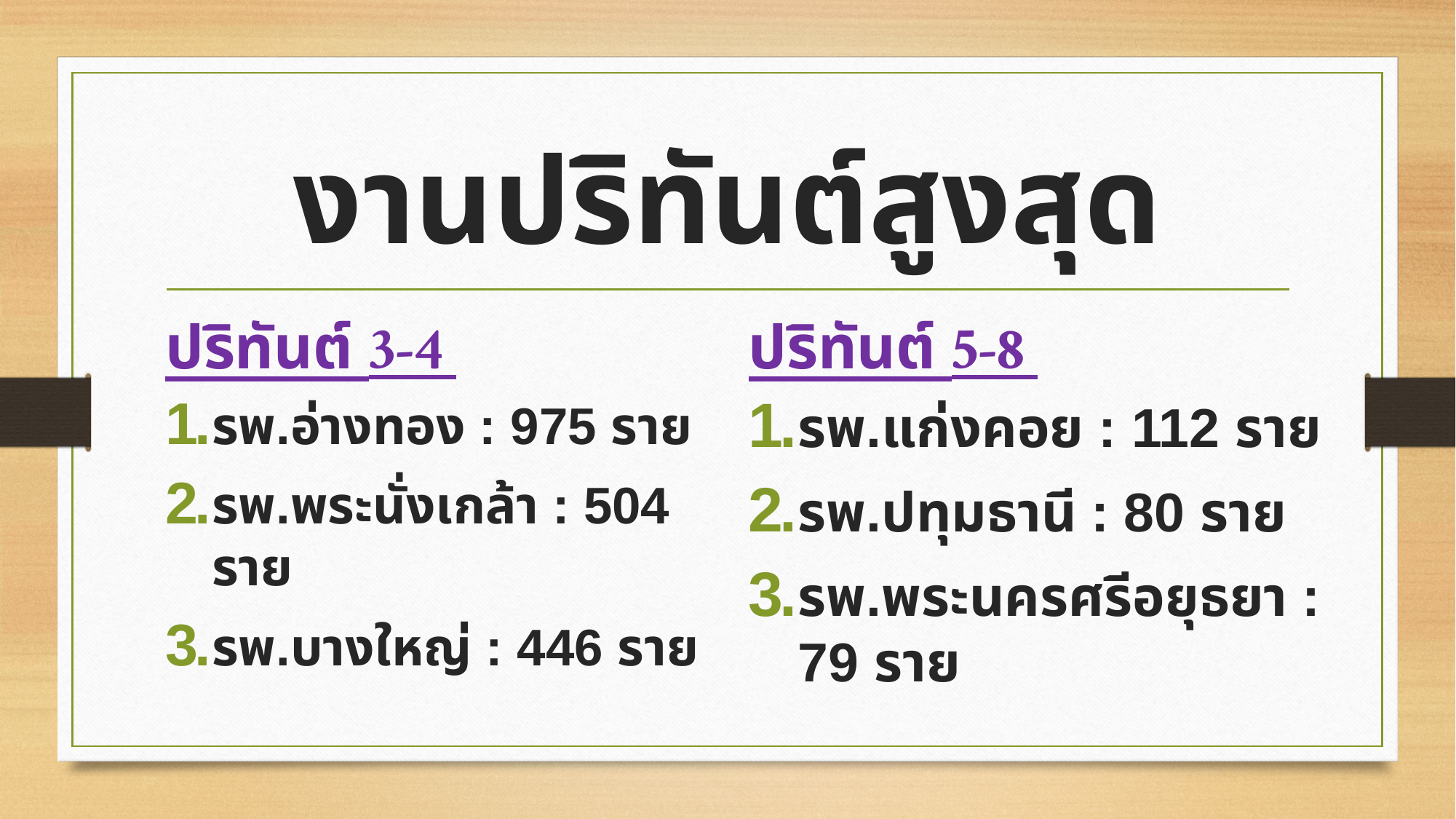

# งานปริทันต์สูงสุด
ปริทันต์ 3-4
ปริทันต์ 5-8
รพ.อ่างทอง : 975 ราย
รพ.พระนั่งเกล้า : 504 ราย
รพ.บางใหญ่ : 446 ราย
รพ.แก่งคอย : 112 ราย
รพ.ปทุมธานี : 80 ราย
รพ.พระนครศรีอยุธยา : 79 ราย